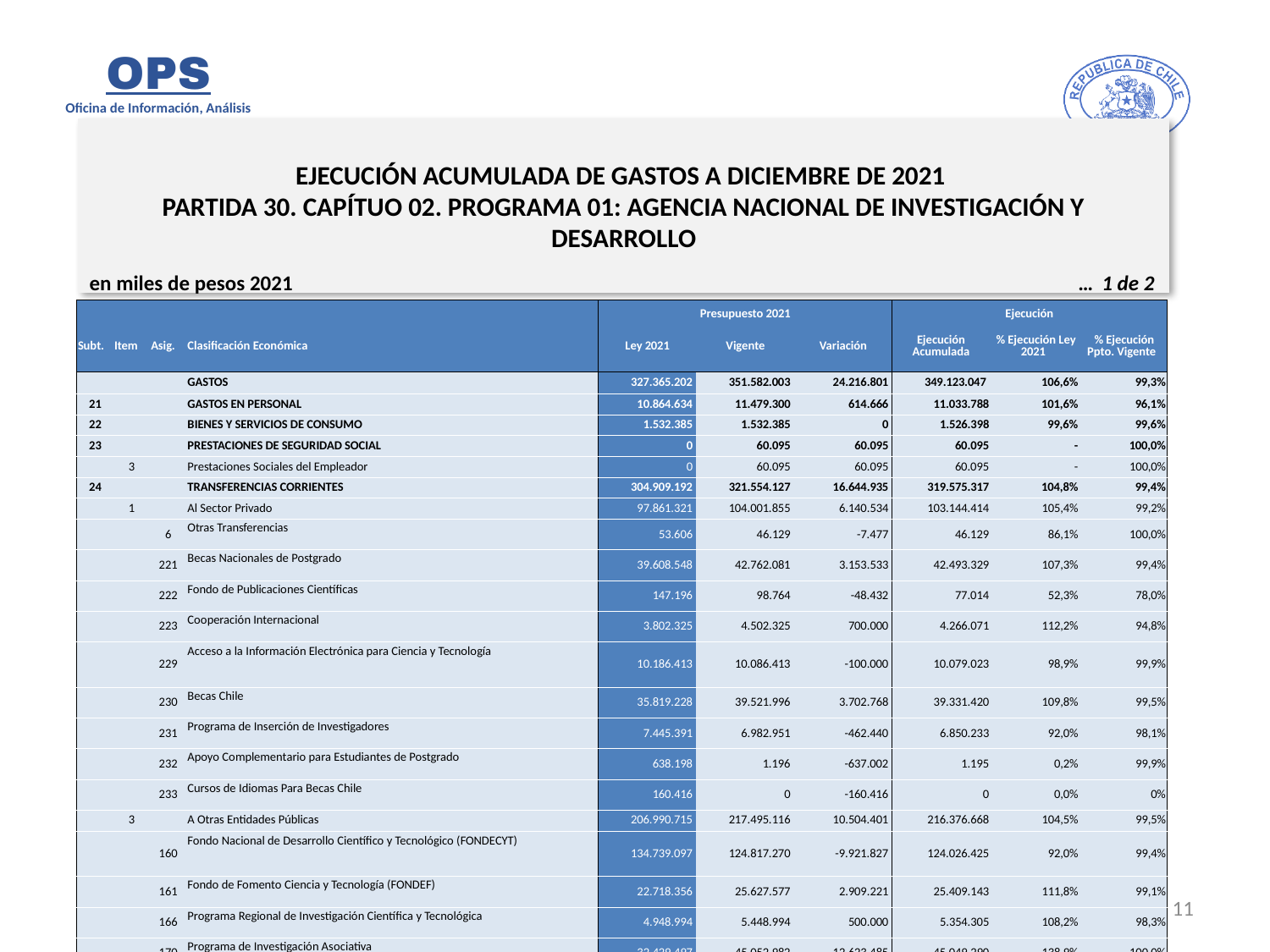

# EJECUCIÓN ACUMULADA DE GASTOS A DICIEMBRE DE 2021 PARTIDA 30. CAPÍTUO 02. PROGRAMA 01: AGENCIA NACIONAL DE INVESTIGACIÓN Y DESARROLLO
en miles de pesos 2021                                                                                                                                                                  … 1 de 2
|  |  |  |  | Presupuesto 2021 |  |  | Ejecución |  |  |
| --- | --- | --- | --- | --- | --- | --- | --- | --- | --- |
| Subt. | Item | Asig. | Clasificación Económica | Ley 2021 | Vigente | Variación | Ejecución Acumulada | % Ejecución Ley 2021 | % Ejecución Ppto. Vigente |
|  |  |  | GASTOS | 327.365.202 | 351.582.003 | 24.216.801 | 349.123.047 | 106,6% | 99,3% |
| 21 |  |  | GASTOS EN PERSONAL | 10.864.634 | 11.479.300 | 614.666 | 11.033.788 | 101,6% | 96,1% |
| 22 |  |  | BIENES Y SERVICIOS DE CONSUMO | 1.532.385 | 1.532.385 | 0 | 1.526.398 | 99,6% | 99,6% |
| 23 |  |  | PRESTACIONES DE SEGURIDAD SOCIAL | 0 | 60.095 | 60.095 | 60.095 | - | 100,0% |
|  | 3 |  | Prestaciones Sociales del Empleador | 0 | 60.095 | 60.095 | 60.095 | - | 100,0% |
| 24 |  |  | TRANSFERENCIAS CORRIENTES | 304.909.192 | 321.554.127 | 16.644.935 | 319.575.317 | 104,8% | 99,4% |
|  | 1 |  | Al Sector Privado | 97.861.321 | 104.001.855 | 6.140.534 | 103.144.414 | 105,4% | 99,2% |
|  |  | 6 | Otras Transferencias | 53.606 | 46.129 | -7.477 | 46.129 | 86,1% | 100,0% |
|  |  | 221 | Becas Nacionales de Postgrado | 39.608.548 | 42.762.081 | 3.153.533 | 42.493.329 | 107,3% | 99,4% |
|  |  | 222 | Fondo de Publicaciones Científicas | 147.196 | 98.764 | -48.432 | 77.014 | 52,3% | 78,0% |
|  |  | 223 | Cooperación Internacional | 3.802.325 | 4.502.325 | 700.000 | 4.266.071 | 112,2% | 94,8% |
|  |  | 229 | Acceso a la Información Electrónica para Ciencia y Tecnología | 10.186.413 | 10.086.413 | -100.000 | 10.079.023 | 98,9% | 99,9% |
|  |  | 230 | Becas Chile | 35.819.228 | 39.521.996 | 3.702.768 | 39.331.420 | 109,8% | 99,5% |
|  |  | 231 | Programa de Inserción de Investigadores | 7.445.391 | 6.982.951 | -462.440 | 6.850.233 | 92,0% | 98,1% |
|  |  | 232 | Apoyo Complementario para Estudiantes de Postgrado | 638.198 | 1.196 | -637.002 | 1.195 | 0,2% | 99,9% |
|  |  | 233 | Cursos de Idiomas Para Becas Chile | 160.416 | 0 | -160.416 | 0 | 0,0% | 0% |
|  | 3 |  | A Otras Entidades Públicas | 206.990.715 | 217.495.116 | 10.504.401 | 216.376.668 | 104,5% | 99,5% |
|  |  | 160 | Fondo Nacional de Desarrollo Científico y Tecnológico (FONDECYT) | 134.739.097 | 124.817.270 | -9.921.827 | 124.026.425 | 92,0% | 99,4% |
|  |  | 161 | Fondo de Fomento Ciencia y Tecnología (FONDEF) | 22.718.356 | 25.627.577 | 2.909.221 | 25.409.143 | 111,8% | 99,1% |
|  |  | 166 | Programa Regional de Investigación Científica y Tecnológica | 4.948.994 | 5.448.994 | 500.000 | 5.354.305 | 108,2% | 98,3% |
|  |  | 170 | Programa de Investigación Asociativa | 32.429.497 | 45.052.982 | 12.623.485 | 45.049.290 | 138,9% | 100,0% |
|  |  | 323 | Programa Científicos de Nivel Internacional | 499.293 | 99.293 | -400.000 | 88.505 | 17,7% | 89,1% |
|  |  | 326 | Fondo de Financiamiento de Centros de Investigación en Áreas Prioritarias (FONDAP) | 11.655.478 | 10.449.000 | -1.206.478 | 10.449.000 | 89,6% | 100,0% |
|  |  | 328 | Fondo de Investigación Estratégica en Sequía | 0 | 6.000.000 | 6.000.000 | 6.000.000 | - | 100,0% |
11